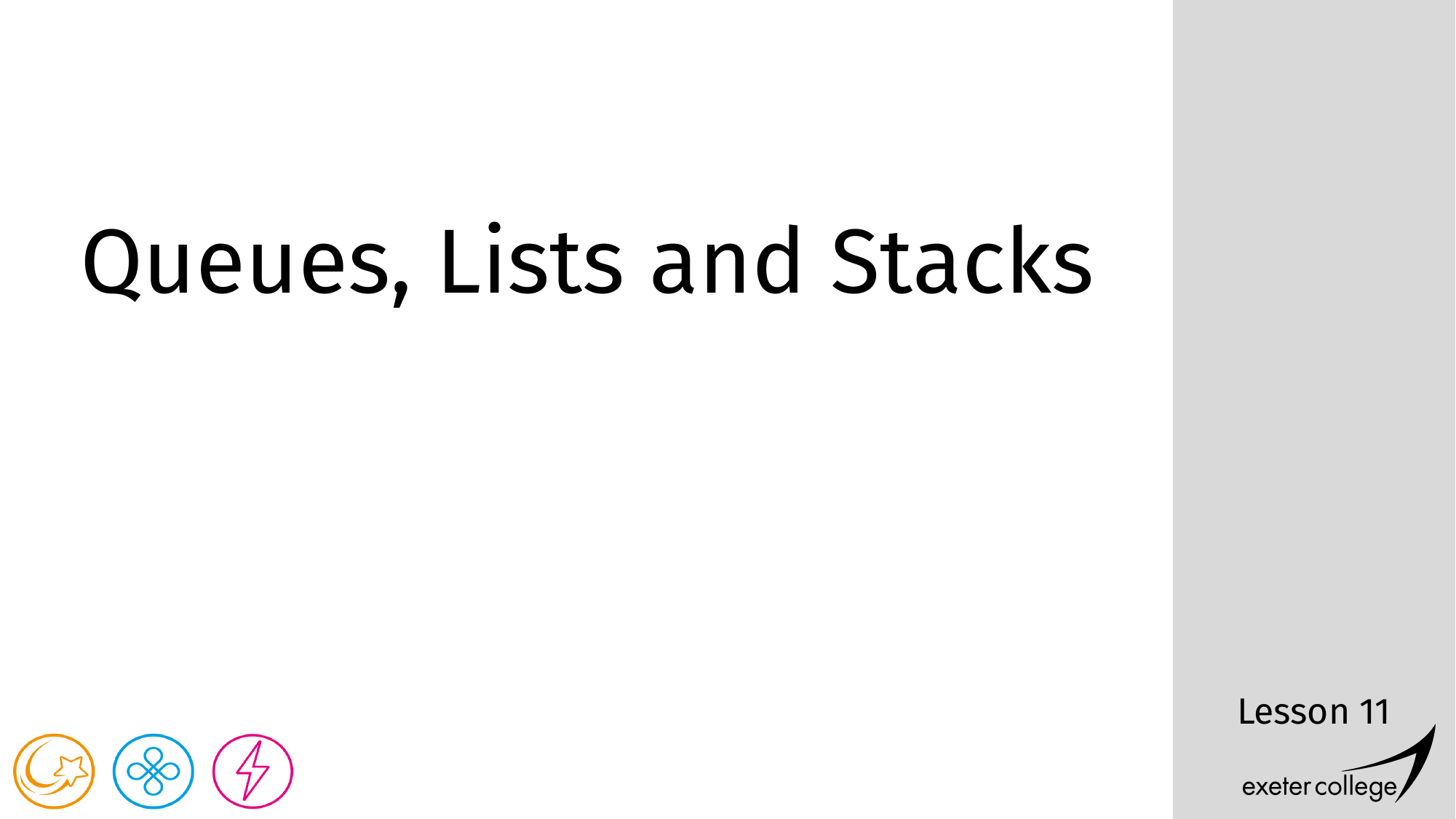

# Queues, Lists and Stacks
Lesson 11